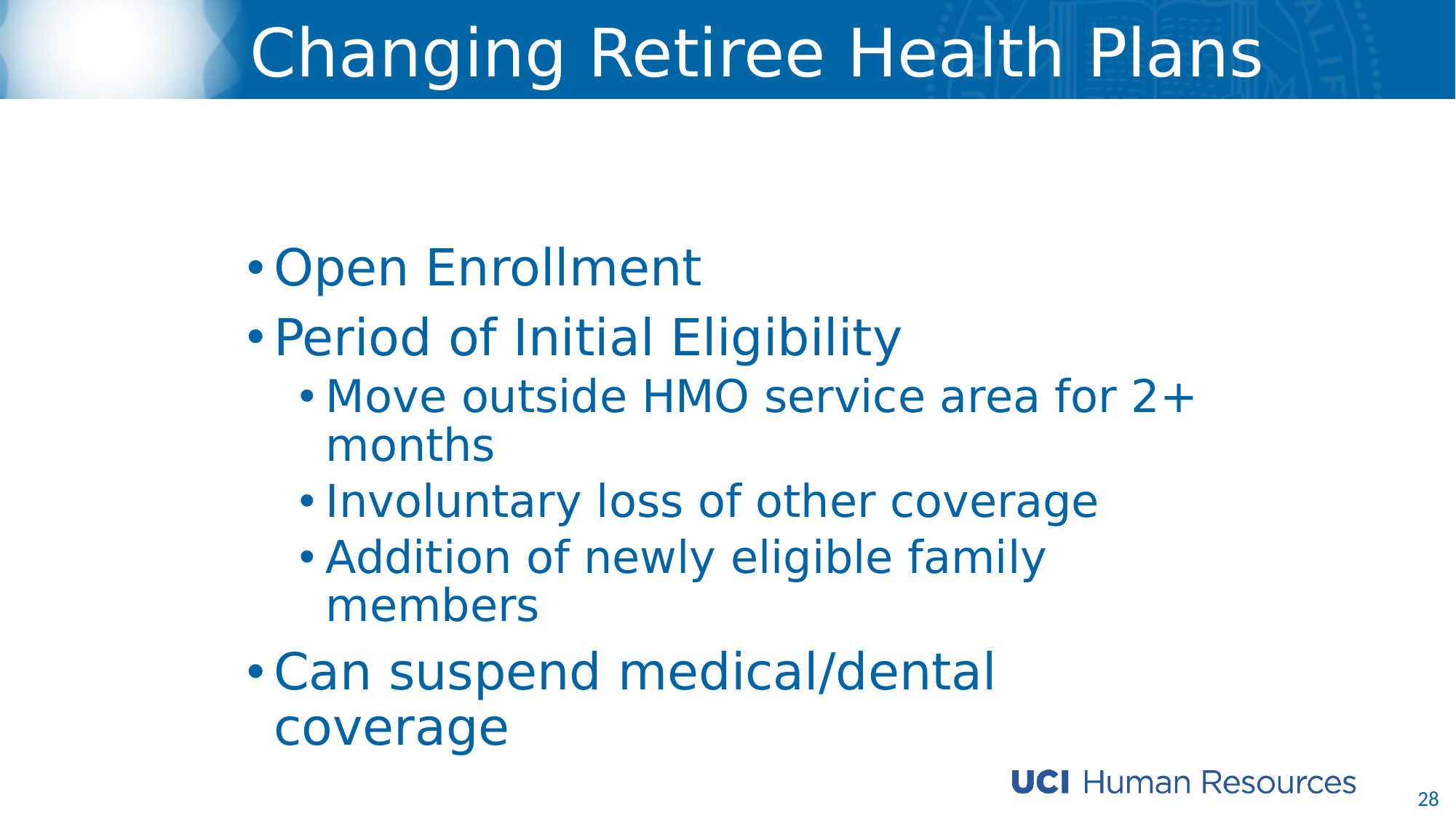

# Changing Retiree Health Plans
Open Enrollment
Period of Initial Eligibility
Move outside HMO service area for 2+ months
Involuntary loss of other coverage
Addition of newly eligible family members
Can suspend medical/dental coverage

28